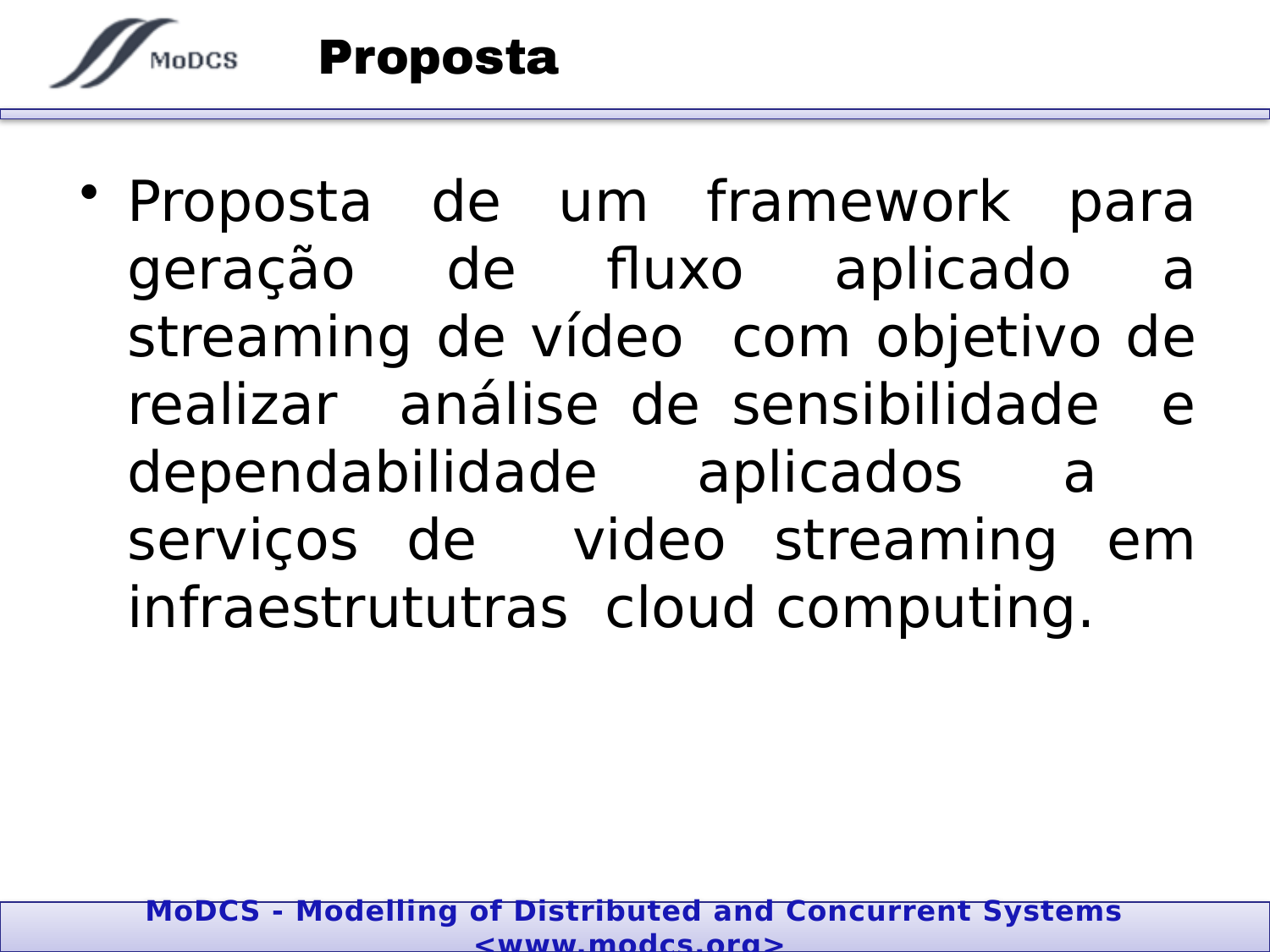

# Proposta
Proposta de um framework para geração de fluxo aplicado a streaming de vídeo  com objetivo de realizar  análise de sensibilidade  e dependabilidade aplicados a  serviços de  video streaming em infraestrututras  cloud computing.